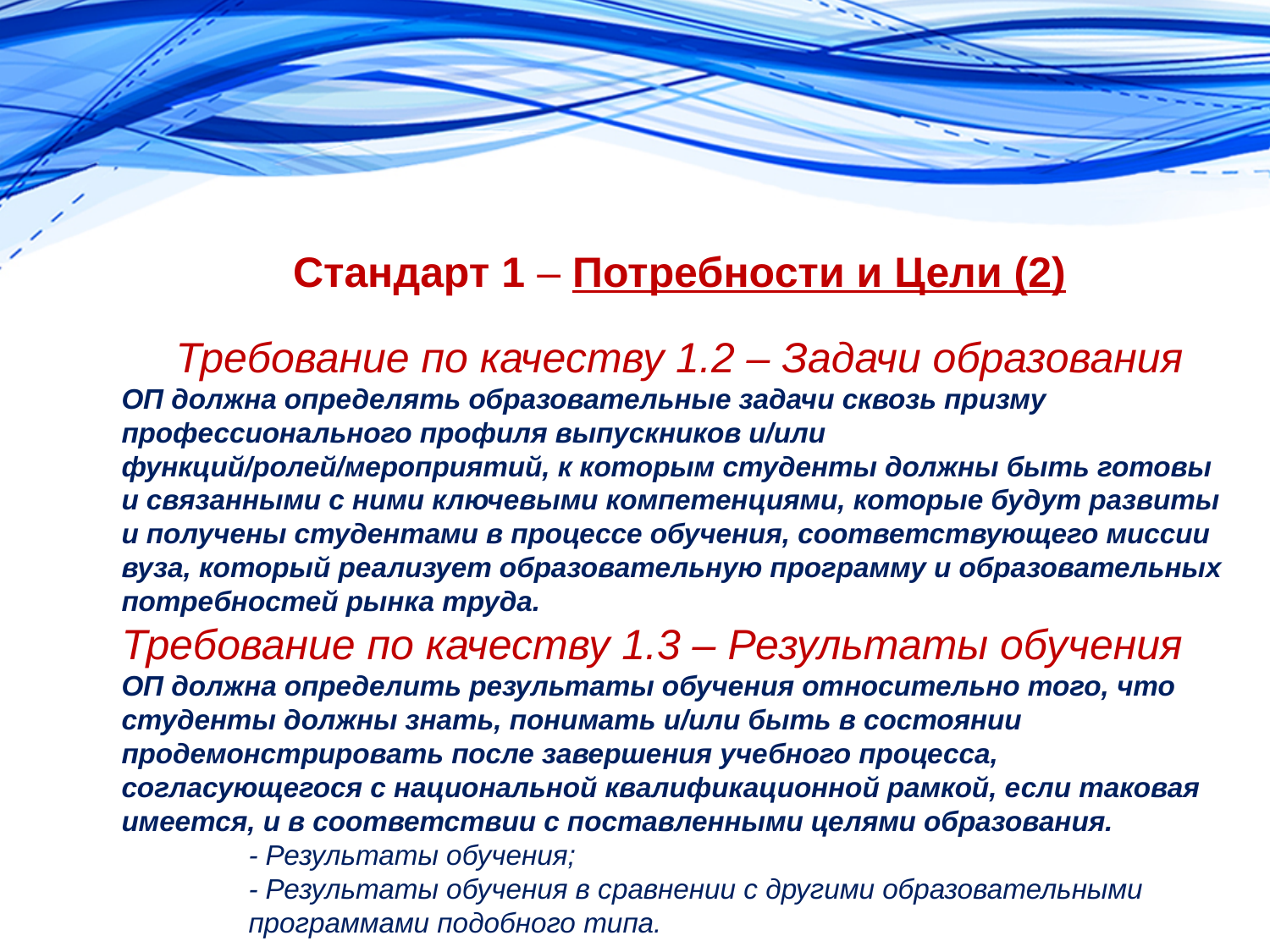

Стандарт 1 – Потребности и Цели (2)

Требование по качеству 1.2 – Задачи образования
ОП должна определять образовательные задачи сквозь призму профессионального профиля выпускников и/или функций/ролей/мероприятий, к которым студенты должны быть готовы и связанными с ними ключевыми компетенциями, которые будут развиты и получены студентами в процессе обучения, соответствующего миссии вуза, который реализует образовательную программу и образовательных потребностей рынка труда.
Требование по качеству 1.3 – Результаты обучения
ОП должна определить результаты обучения относительно того, что студенты должны знать, понимать и/или быть в состоянии продемонстрировать после завершения учебного процесса, согласующегося с национальной квалификационной рамкой, если таковая имеется, и в соответствии с поставленными целями образования.
	- Результаты обучения;
	- Результаты обучения в сравнении с другими образовательными 	программами подобного типа.